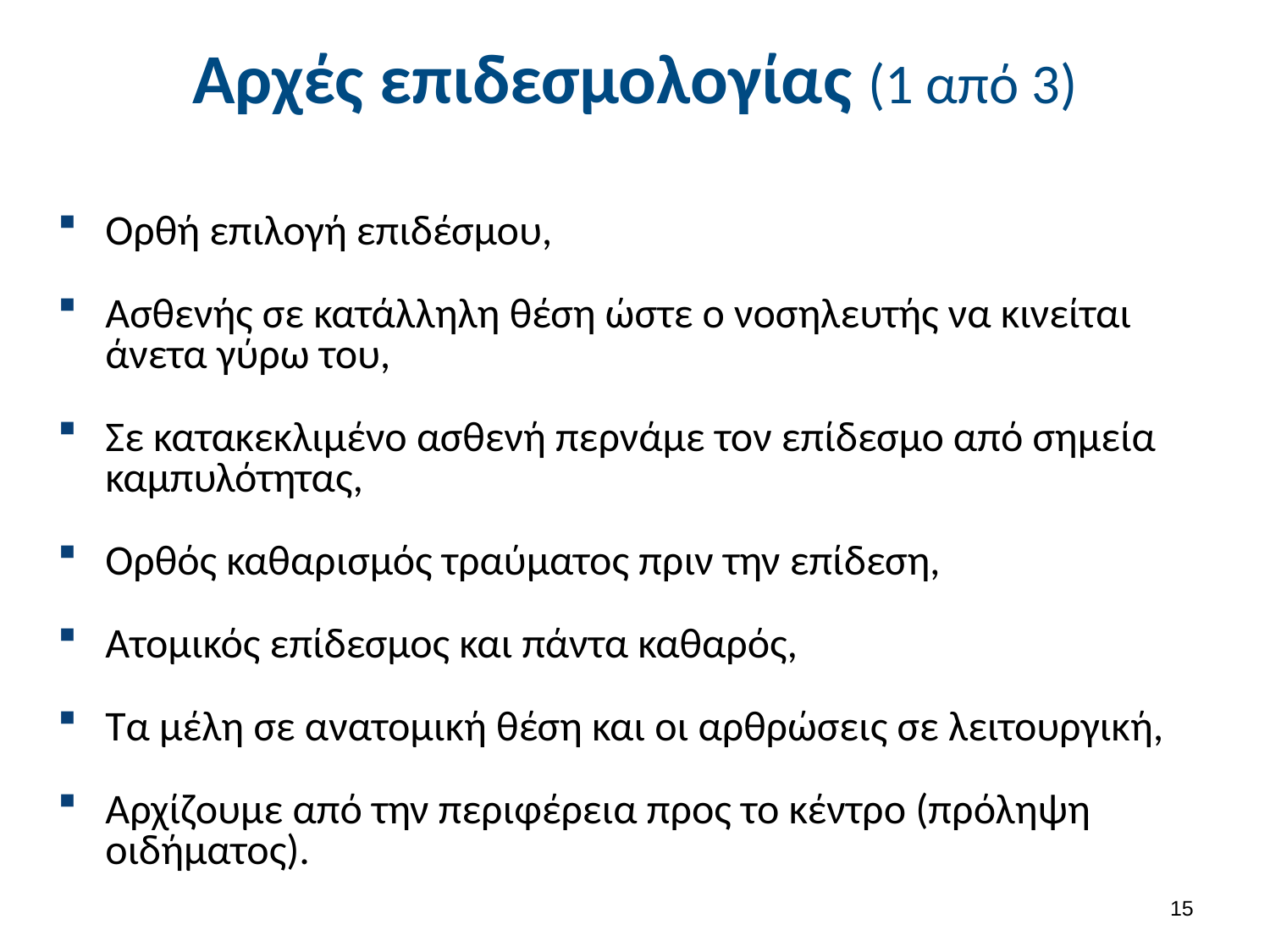

Αρχές επιδεσμολογίας (1 από 3)
Ορθή επιλογή επιδέσμου,
Ασθενής σε κατάλληλη θέση ώστε ο νοσηλευτής να κινείται άνετα γύρω του,
Σε κατακεκλιμένο ασθενή περνάμε τον επίδεσμο από σημεία καμπυλότητας,
Ορθός καθαρισμός τραύματος πριν την επίδεση,
Ατομικός επίδεσμος και πάντα καθαρός,
Τα μέλη σε ανατομική θέση και οι αρθρώσεις σε λειτουργική,
Αρχίζουμε από την περιφέρεια προς το κέντρο (πρόληψη οιδήματος).
15